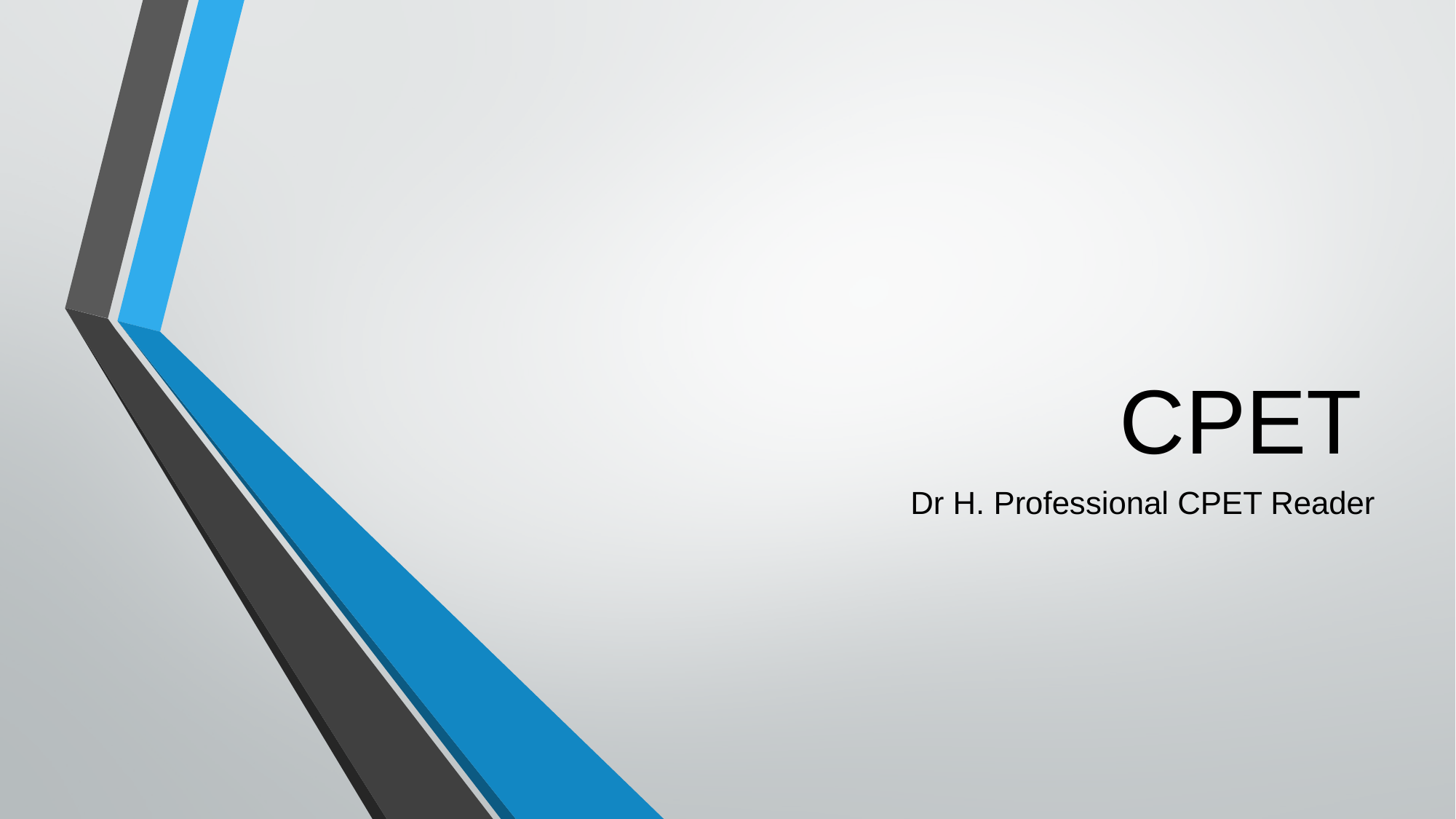

# CPET
Dr H. Professional CPET Reader